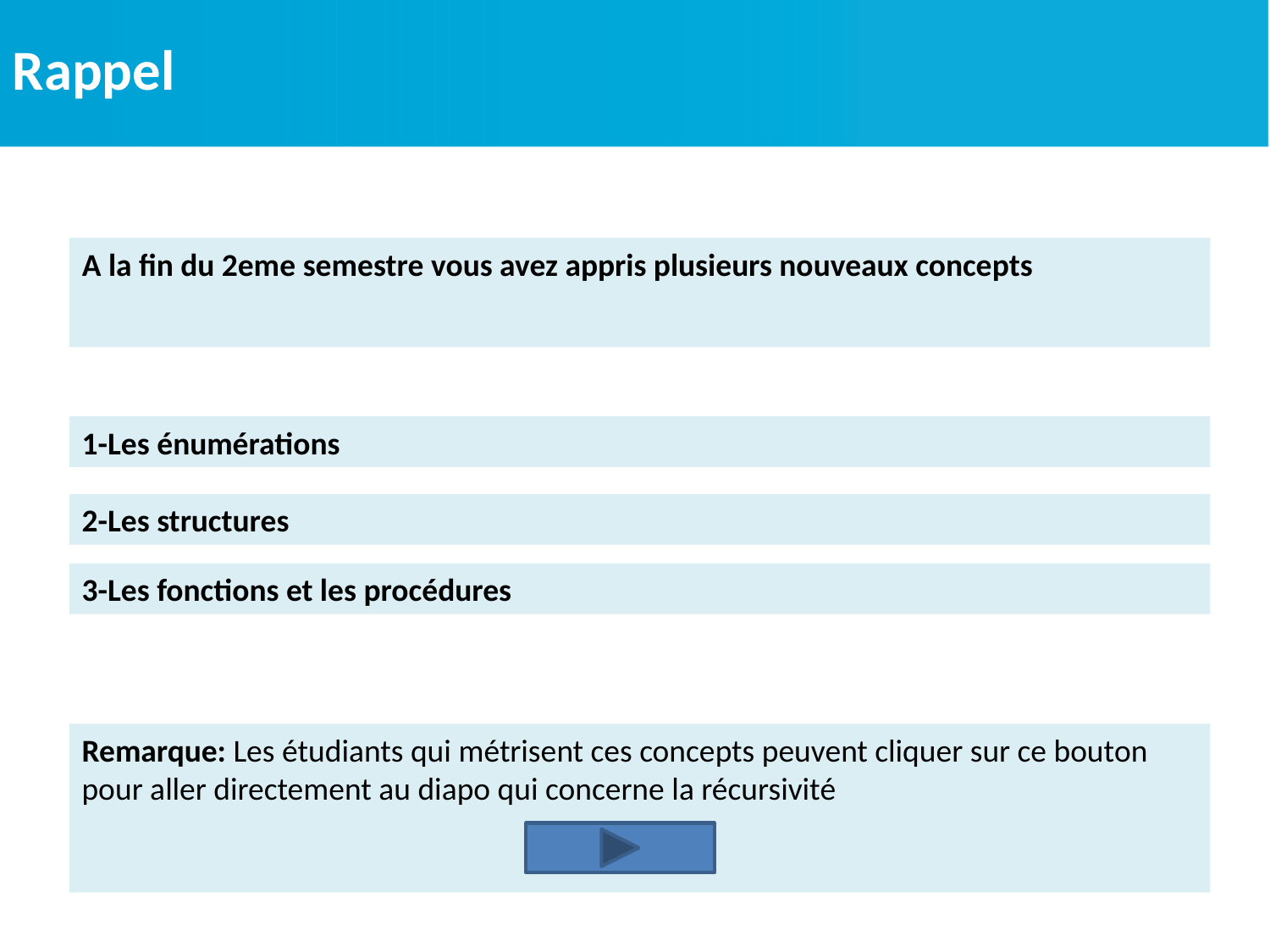

Rappel
A la fin du 2eme semestre vous avez appris plusieurs nouveaux concepts
1-Les énumérations
2-Les structures
3-Les fonctions et les procédures
Remarque: Les étudiants qui métrisent ces concepts peuvent cliquer sur ce bouton pour aller directement au diapo qui concerne la récursivité